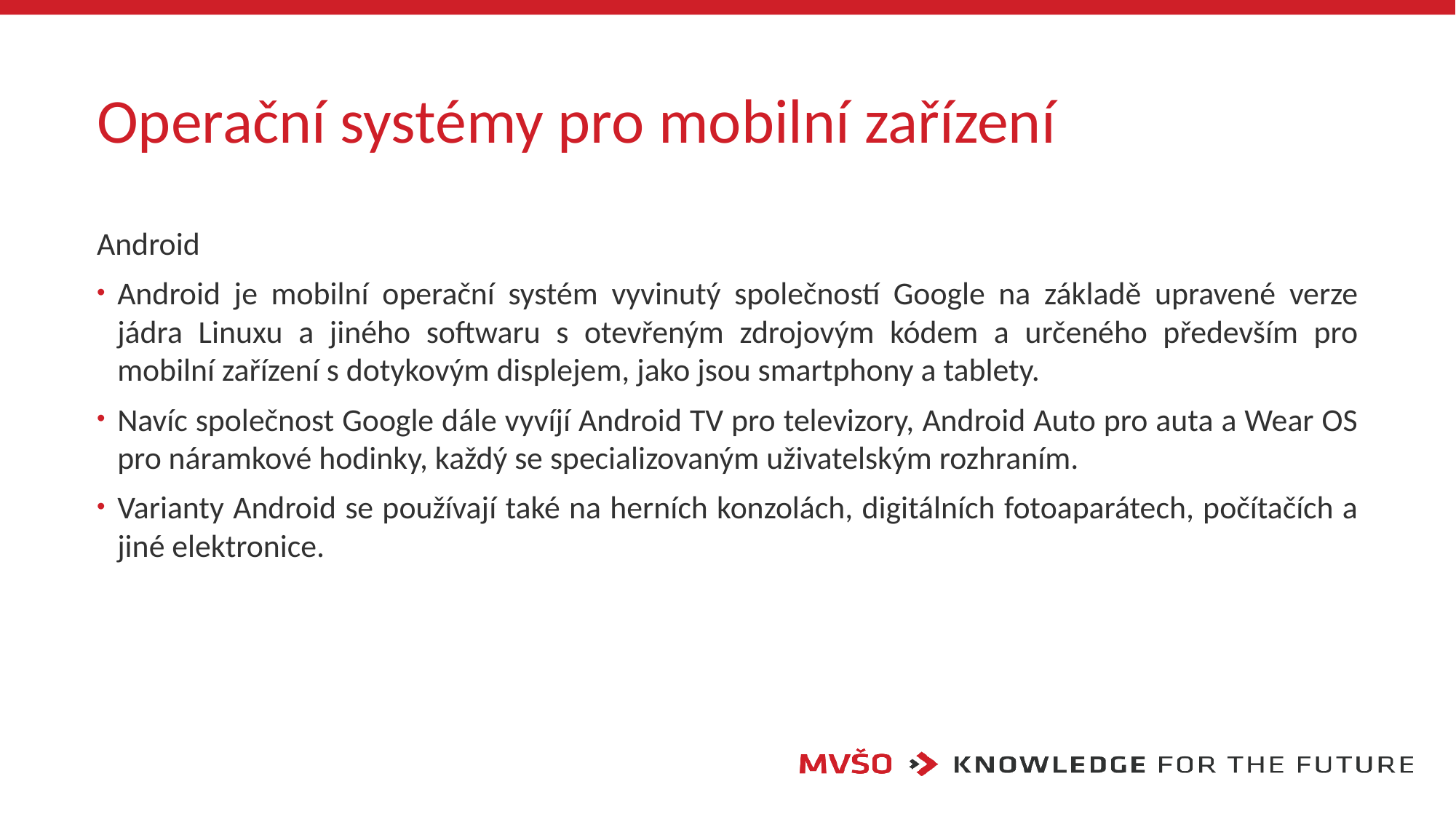

# Operační systémy pro mobilní zařízení
Android
Android je mobilní operační systém vyvinutý společností Google na základě upravené verze jádra Linuxu a jiného softwaru s otevřeným zdrojovým kódem a určeného především pro mobilní zařízení s dotykovým displejem, jako jsou smartphony a tablety.
Navíc společnost Google dále vyvíjí Android TV pro televizory, Android Auto pro auta a Wear OS pro náramkové hodinky, každý se specializovaným uživatelským rozhraním.
Varianty Android se používají také na herních konzolách, digitálních fotoaparátech, počítačích a jiné elektronice.